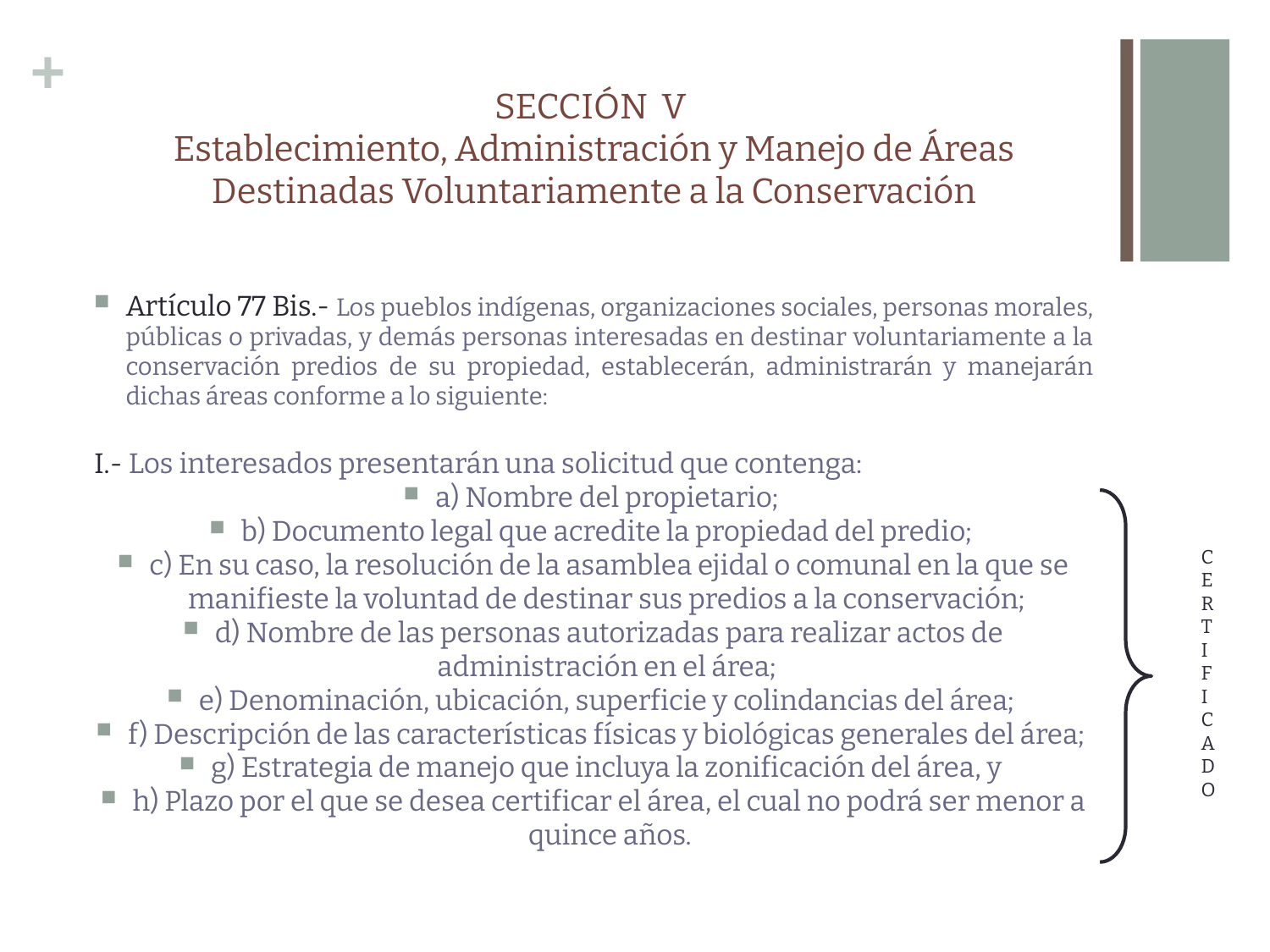

# SECCIÓN  V Establecimiento, Administración y Manejo de Áreas Destinadas Voluntariamente a la Conservación
Artículo 77 Bis.- Los pueblos indígenas, organizaciones sociales, personas morales, públicas o privadas, y demás personas interesadas en destinar voluntariamente a la conservación predios de su propiedad, establecerán, administrarán y manejarán dichas áreas conforme a lo siguiente:
I.- Los interesados presentarán una solicitud que contenga:
a) Nombre del propietario;
b) Documento legal que acredite la propiedad del predio;
c) En su caso, la resolución de la asamblea ejidal o comunal en la que se manifieste la voluntad de destinar sus predios a la conservación;
d) Nombre de las personas autorizadas para realizar actos de administración en el área;
e) Denominación, ubicación, superficie y colindancias del área;
f) Descripción de las características físicas y biológicas generales del área;
g) Estrategia de manejo que incluya la zonificación del área, y
h) Plazo por el que se desea certificar el área, el cual no podrá ser menor a quince años.

C
E
R
T
I
F
I
C
A
D
O